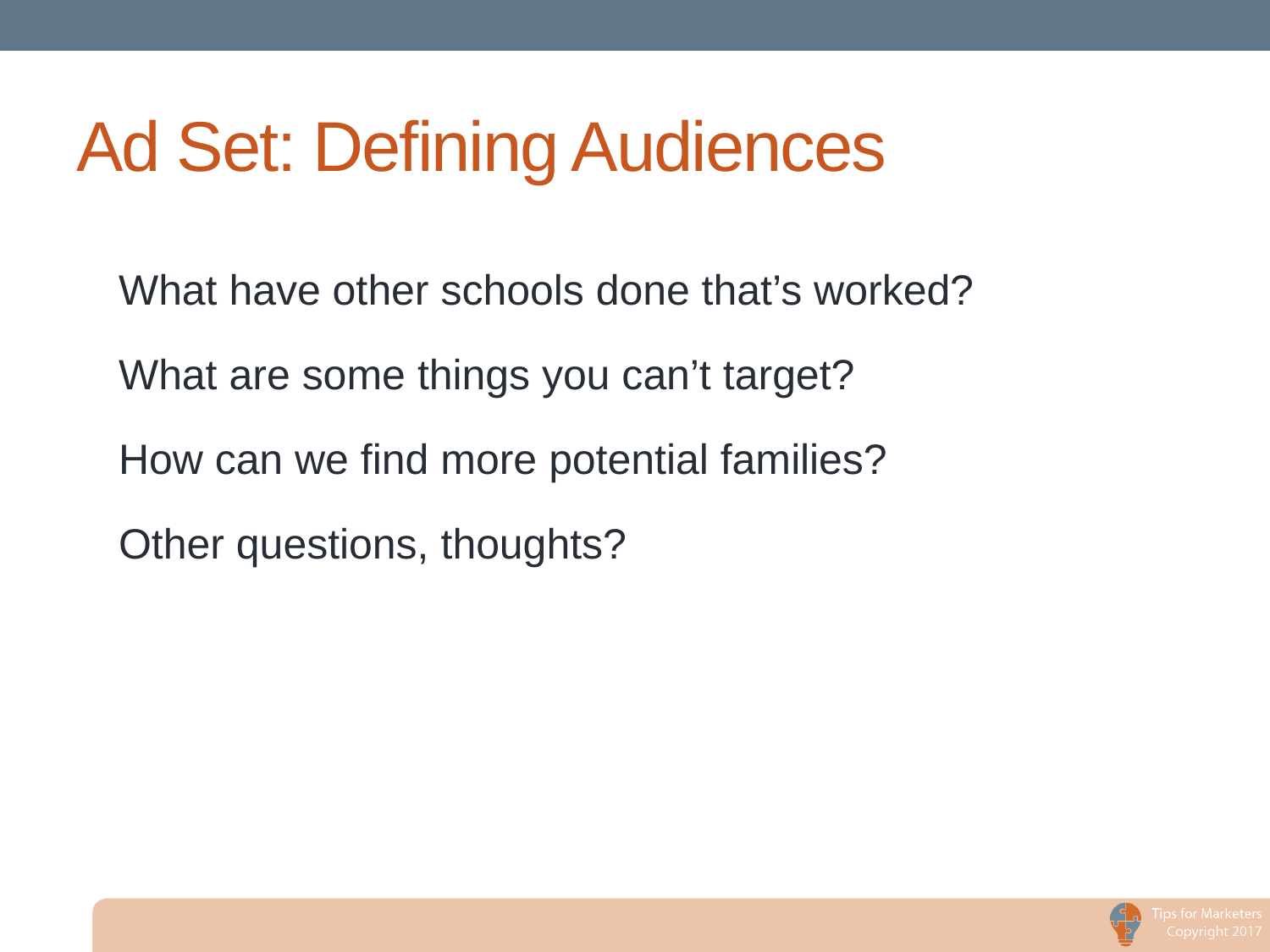

# Ad Set: Defining Audiences
What have other schools done that’s worked?
What are some things you can’t target?
How can we find more potential families?
Other questions, thoughts?